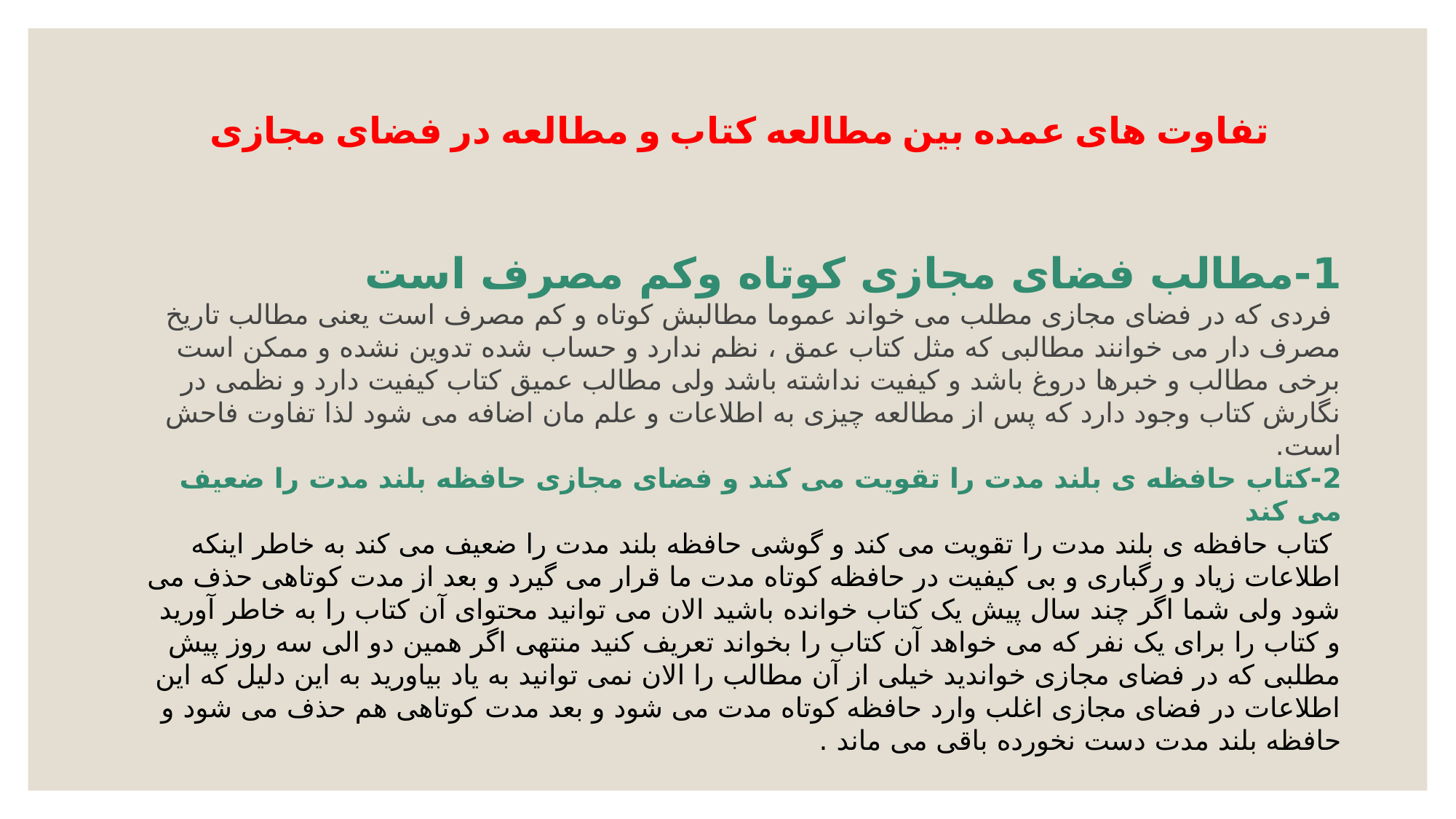

# تفاوت های عمده بین مطالعه کتاب و مطالعه در فضای مجازی
1-مطالب فضای مجازی کوتاه وکم مصرف است
 فردی که در فضای مجازی مطلب می خواند عموما مطالبش کوتاه و کم مصرف است یعنی مطالب تاریخ مصرف دار می خوانند مطالبی که مثل کتاب عمق ، نظم ندارد و حساب شده تدوین نشده و ممکن است برخی مطالب و خبرها دروغ باشد و کیفیت نداشته باشد ولی مطالب عمیق کتاب کیفیت دارد و نظمی در نگارش کتاب وجود دارد که پس از مطالعه چیزی به اطلاعات و علم مان اضافه می شود لذا تفاوت فاحش است.
2-کتاب حافظه ی بلند مدت را تقویت می کند و فضای مجازی حافظه بلند مدت را ضعیف می کند
 کتاب حافظه ی بلند مدت را تقویت می کند و گوشی حافظه بلند مدت را ضعیف می کند به خاطر اینکه اطلاعات زیاد و رگباری و بی کیفیت در حافظه کوتاه مدت ما قرار می گیرد و بعد از مدت کوتاهی حذف می شود ولی شما اگر چند سال پیش یک کتاب خوانده باشید الان می توانید محتوای آن کتاب را به خاطر آورید و کتاب را برای یک نفر که می خواهد آن کتاب را بخواند تعریف کنید منتهی اگر همین دو الی سه روز پیش مطلبی که در فضای مجازی خواندید خیلی از آن مطالب را الان نمی توانید به یاد بیاورید به این دلیل که این اطلاعات در فضای مجازی اغلب وارد حافظه کوتاه مدت می شود و بعد مدت کوتاهی هم حذف می شود و حافظه بلند مدت دست نخورده باقی می ماند .